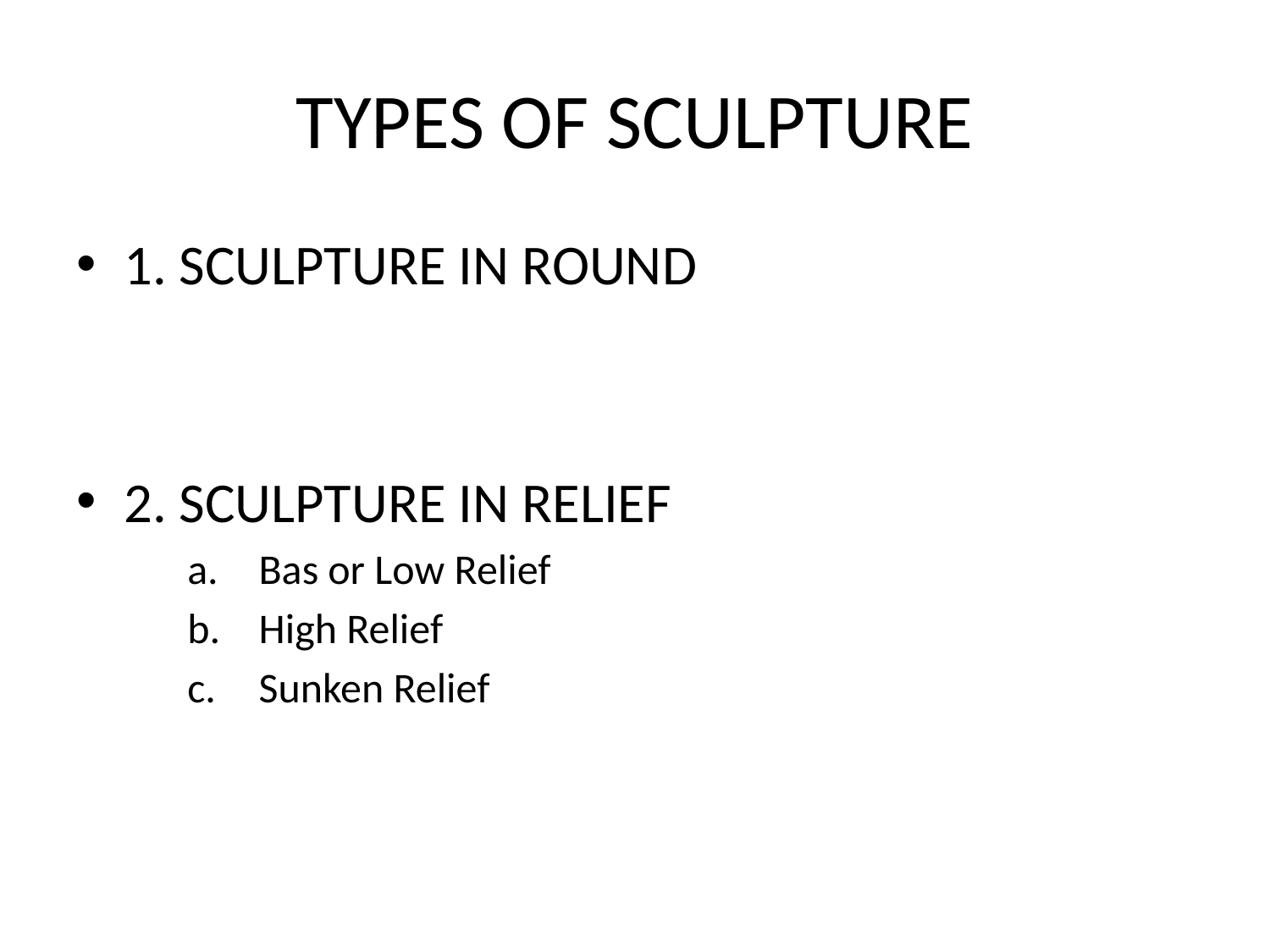

# TYPES OF SCULPTURE
1. SCULPTURE IN ROUND

2. SCULPTURE IN RELIEF
Bas or Low Relief
High Relief
Sunken Relief